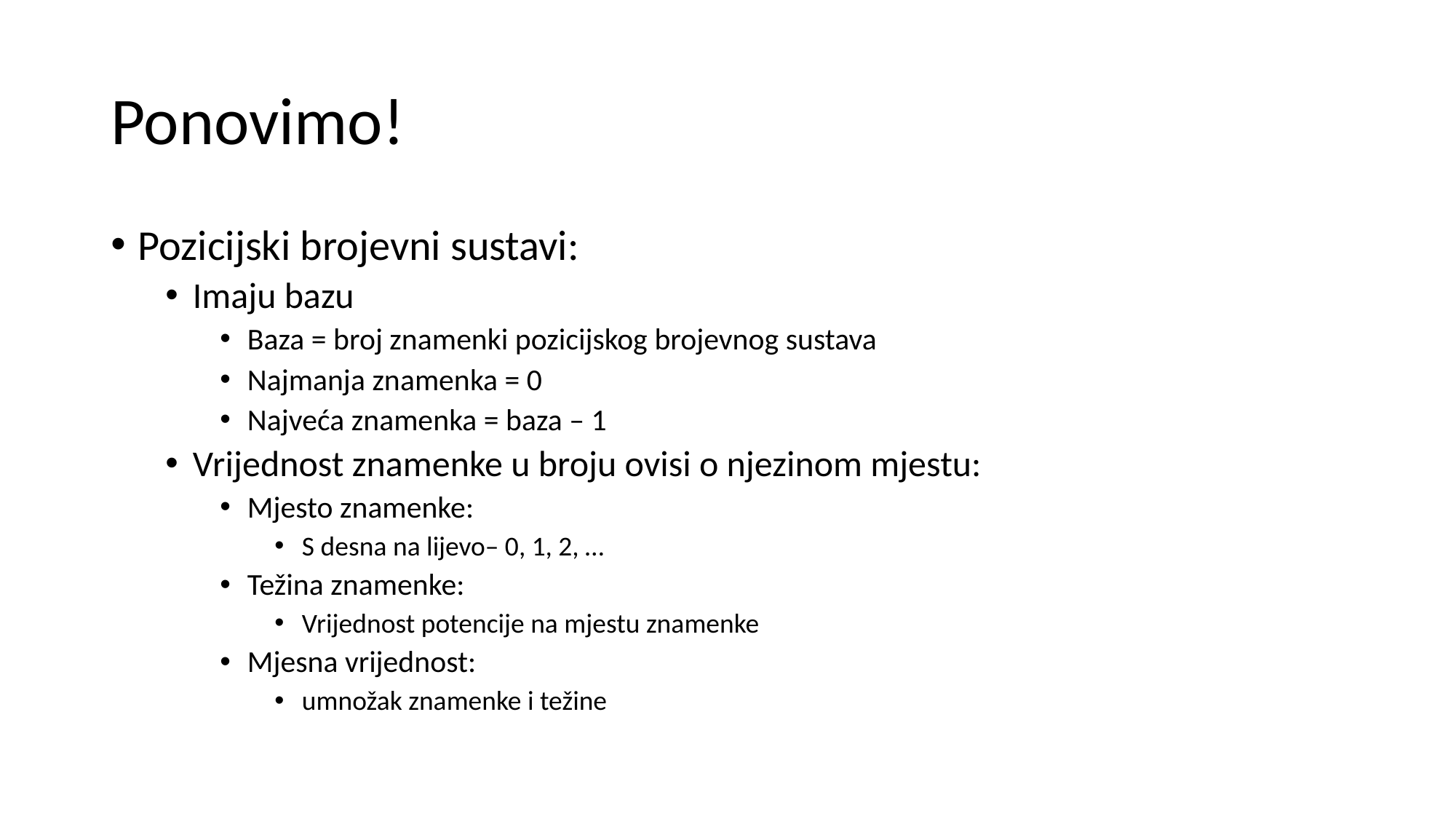

# Ponovimo!
Pozicijski brojevni sustavi:
Imaju bazu
Baza = broj znamenki pozicijskog brojevnog sustava
Najmanja znamenka = 0
Najveća znamenka = baza – 1
Vrijednost znamenke u broju ovisi o njezinom mjestu:
Mjesto znamenke:
S desna na lijevo– 0, 1, 2, …
Težina znamenke:
Vrijednost potencije na mjestu znamenke
Mjesna vrijednost:
umnožak znamenke i težine